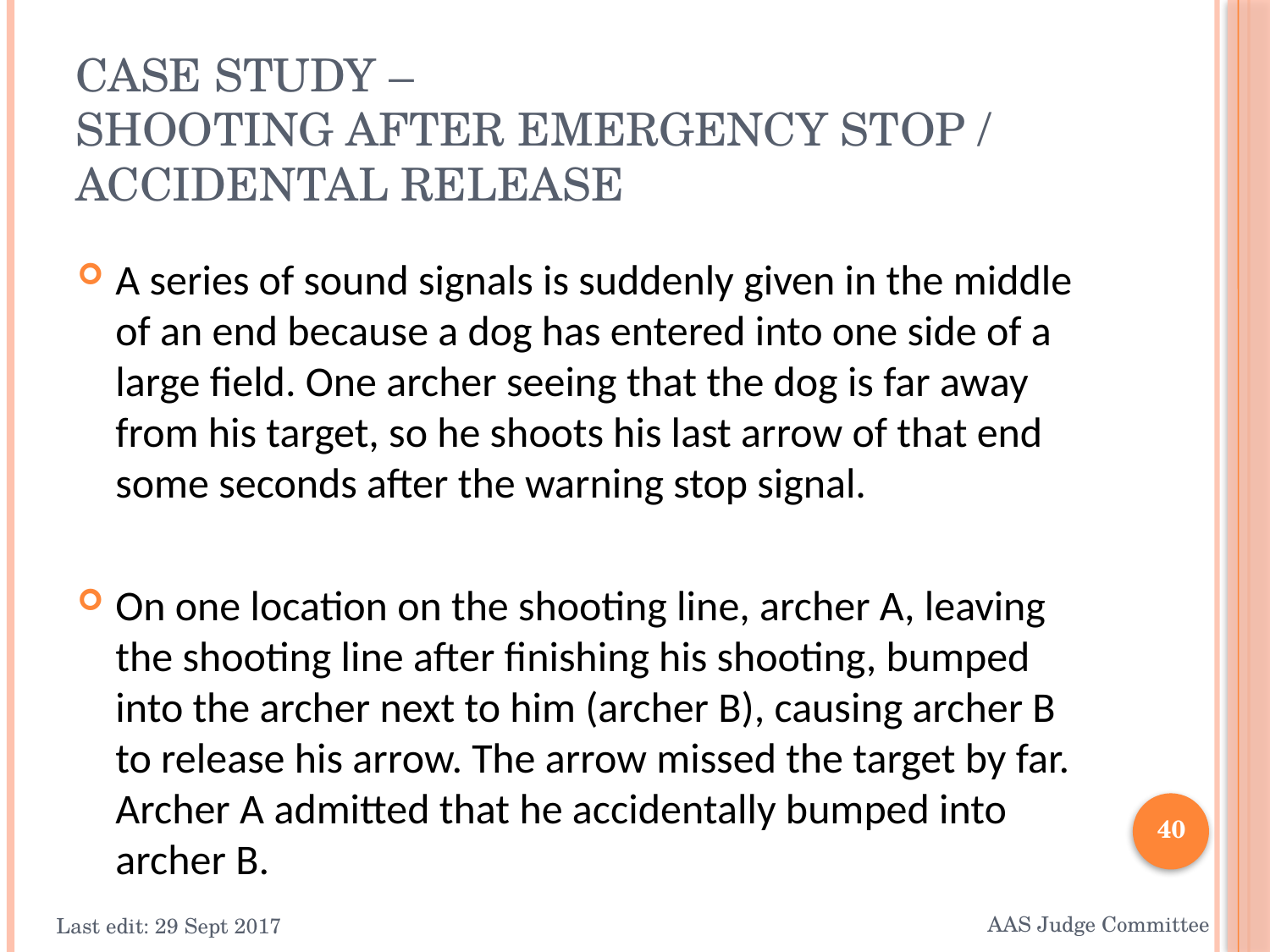

# Case study – Shooting after emergency stop / accidental release
A series of sound signals is suddenly given in the middle of an end because a dog has entered into one side of a large field. One archer seeing that the dog is far away from his target, so he shoots his last arrow of that end some seconds after the warning stop signal.

On one location on the shooting line, archer A, leaving the shooting line after finishing his shooting, bumped into the archer next to him (archer B), causing archer B to release his arrow. The arrow missed the target by far. Archer A admitted that he accidentally bumped into archer B.
40
Last edit: 29 Sept 2017
AAS Judge Committee